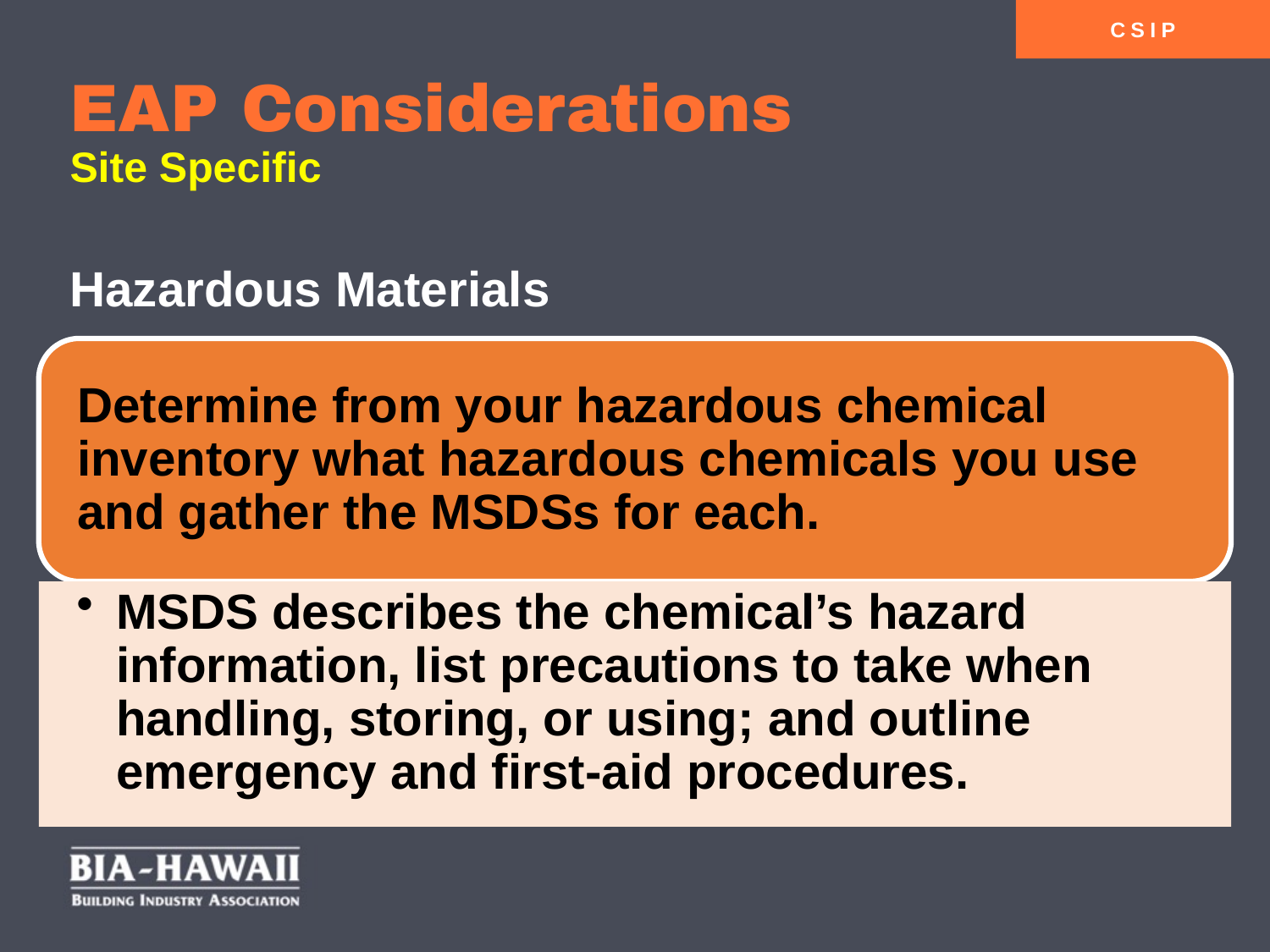

EAP Considerations
Site Specific
Hazardous Materials
Determine from your hazardous chemical inventory what hazardous chemicals you use and gather the MSDSs for each.
MSDS describes the chemical’s hazard information, list precautions to take when handling, storing, or using; and outline emergency and first-aid procedures.